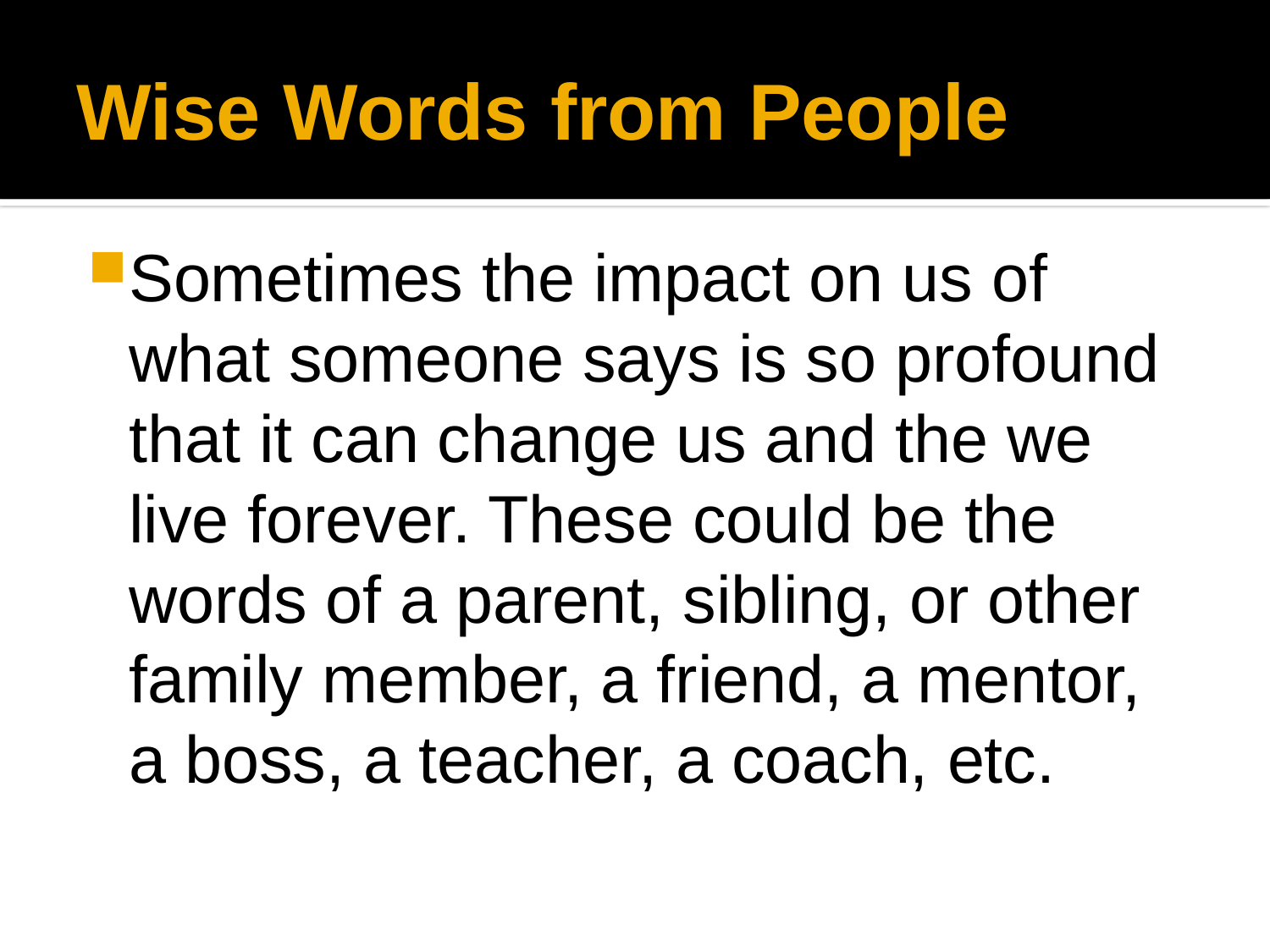

# Wise Words from People
Sometimes the impact on us of what someone says is so profound that it can change us and the we live forever. These could be the words of a parent, sibling, or other family member, a friend, a mentor, a boss, a teacher, a coach, etc.